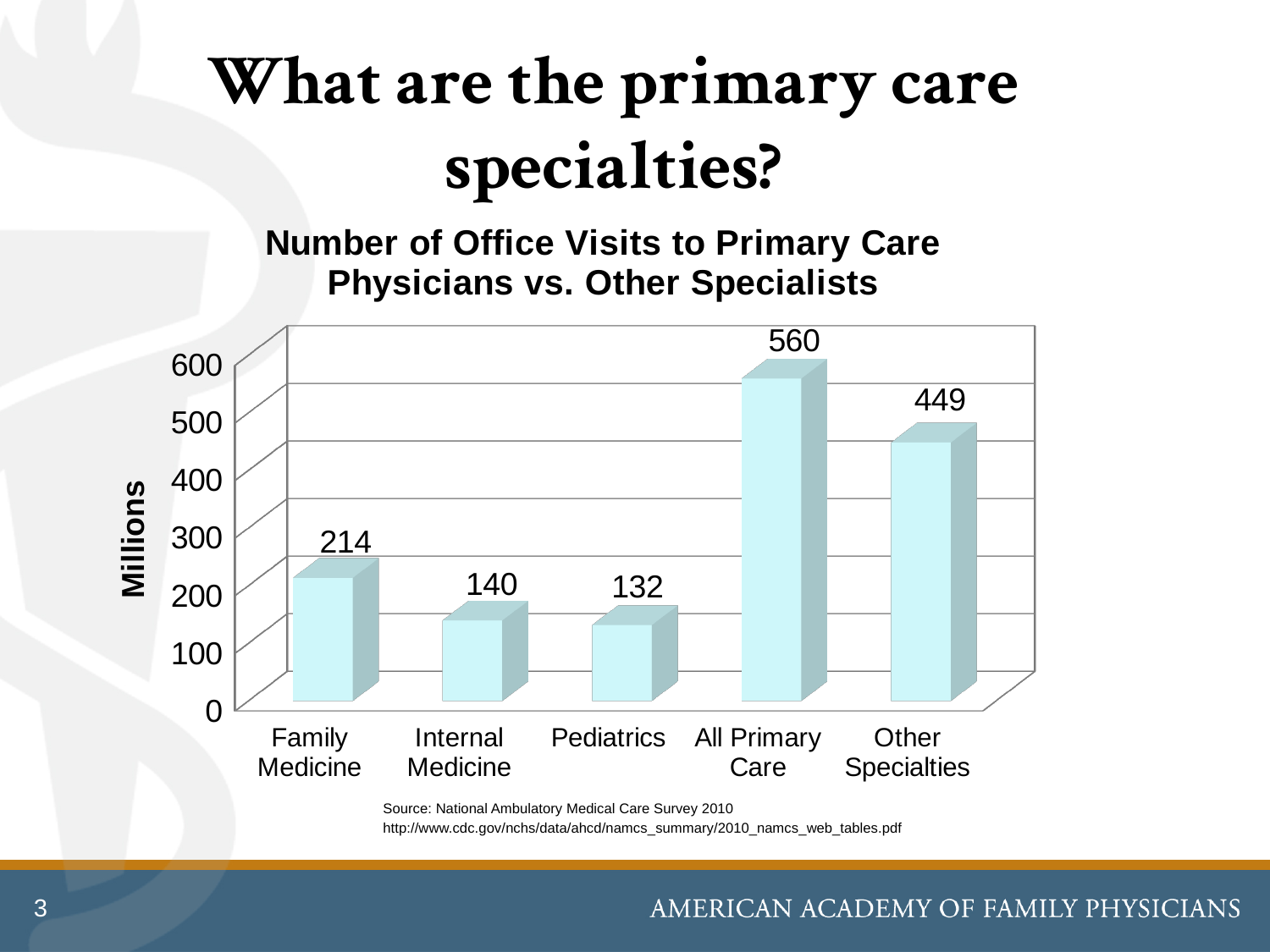

# What are the primary care specialties?

[unsupported chart]

Millions
Source: National Ambulatory Medical Care Survey 2010
http://www.cdc.gov/nchs/data/ahcd/namcs_summary/2010_namcs_web_tables.pdf
3